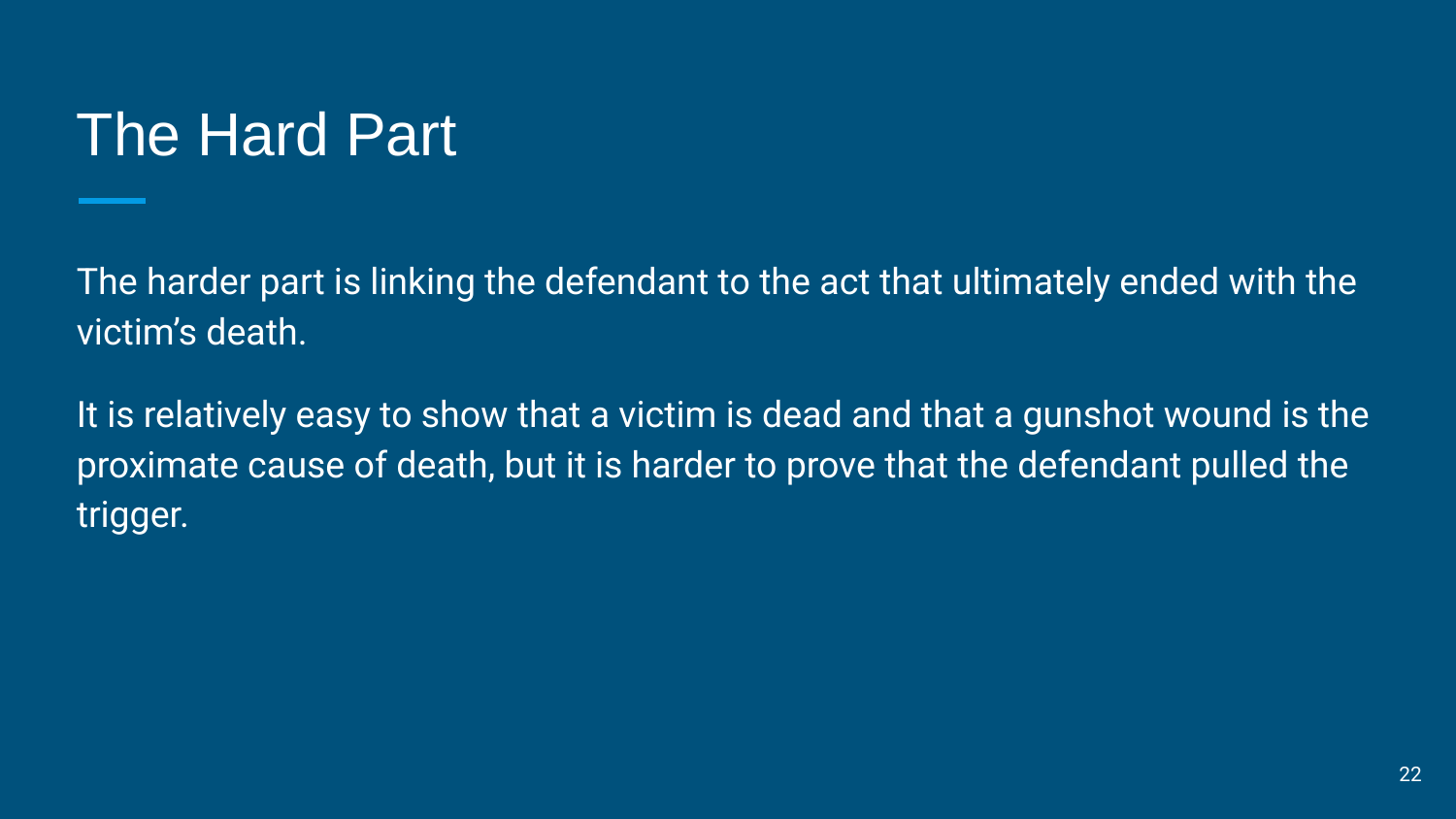

# The Hard Part
The harder part is linking the defendant to the act that ultimately ended with the victim’s death.
It is relatively easy to show that a victim is dead and that a gunshot wound is the proximate cause of death, but it is harder to prove that the defendant pulled the trigger.

22